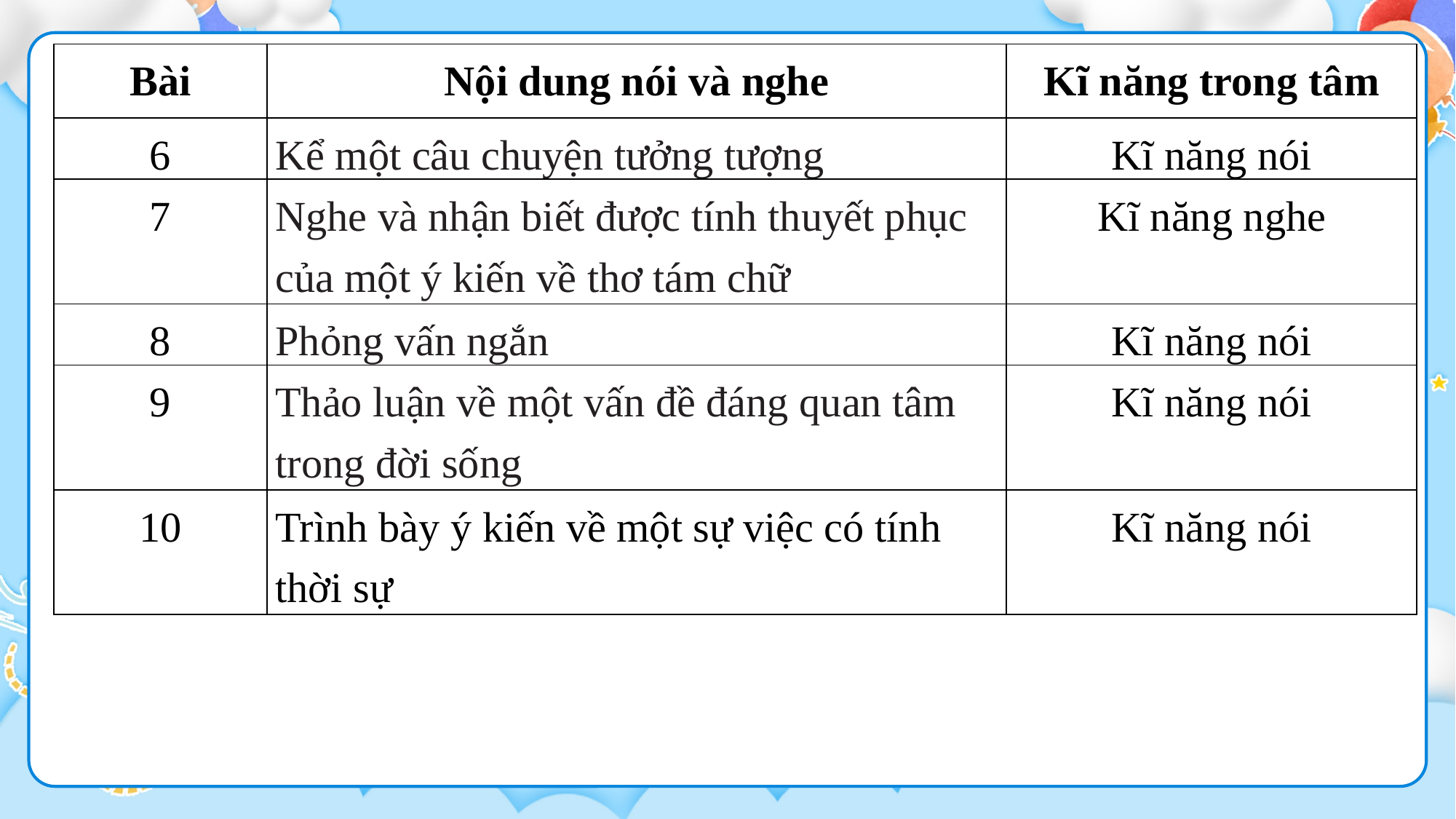

| Bài | Nội dung nói và nghe | Kĩ năng trong tâm |
| --- | --- | --- |
| 6 | Kể một câu chuyện tưởng tượng | Kĩ năng nói |
| 7 | Nghe và nhận biết được tính thuyết phục của một ý kiến về thơ tám chữ | Kĩ năng nghe |
| 8 | Phỏng vấn ngắn | Kĩ năng nói |
| 9 | Thảo luận về một vấn đề đáng quan tâm trong đời sống | Kĩ năng nói |
| 10 | Trình bày ý kiến về một sự việc có tính thời sự | Kĩ năng nói |